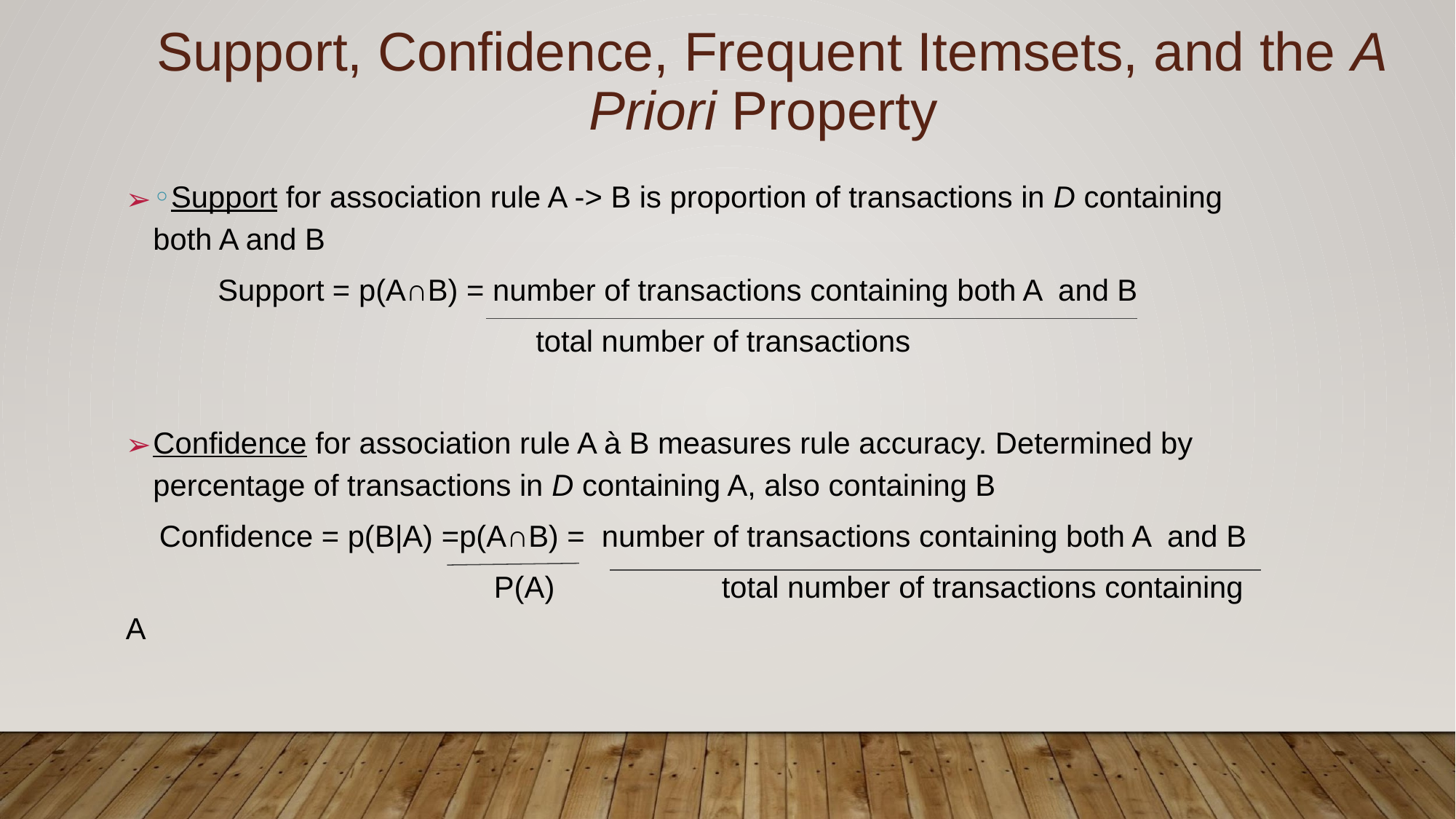

Support, Confidence, Frequent Itemsets, and the A Priori Property

◦Support for association rule A -> B is proportion of transactions in D containing both A and B
           Support = p(A∩B) = number of transactions containing both A  and B
                                                 total number of transactions

Confidence for association rule A à B measures rule accuracy. Determined by percentage of transactions in D containing A, also containing B
    Confidence = p(B|A) =p(A∩B) =  number of transactions containing both A  and B
                                            P(A)		      total number of transactions containing A